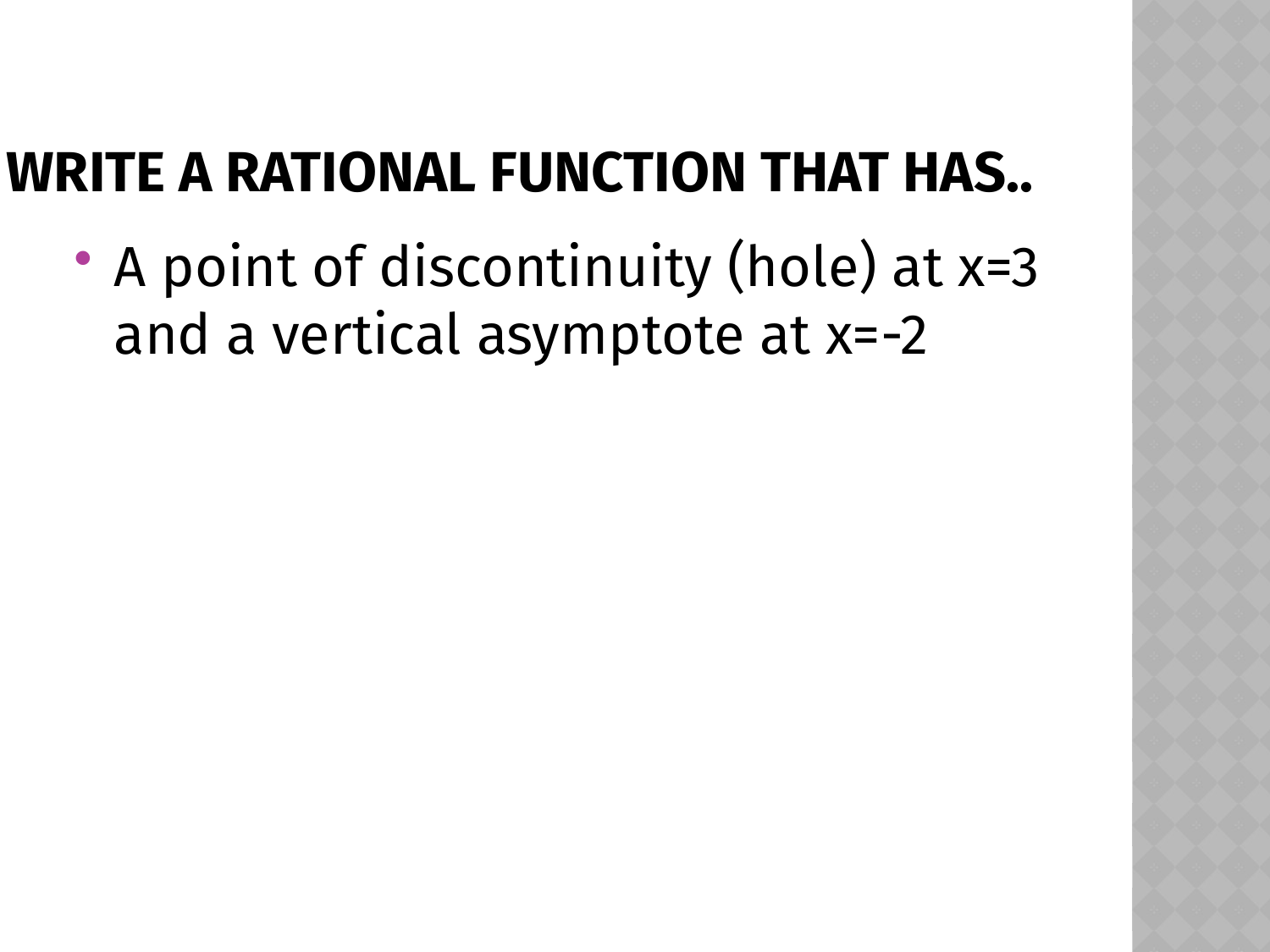

# Write a rational function that has..
A point of discontinuity (hole) at x=3 and a vertical asymptote at x=-2